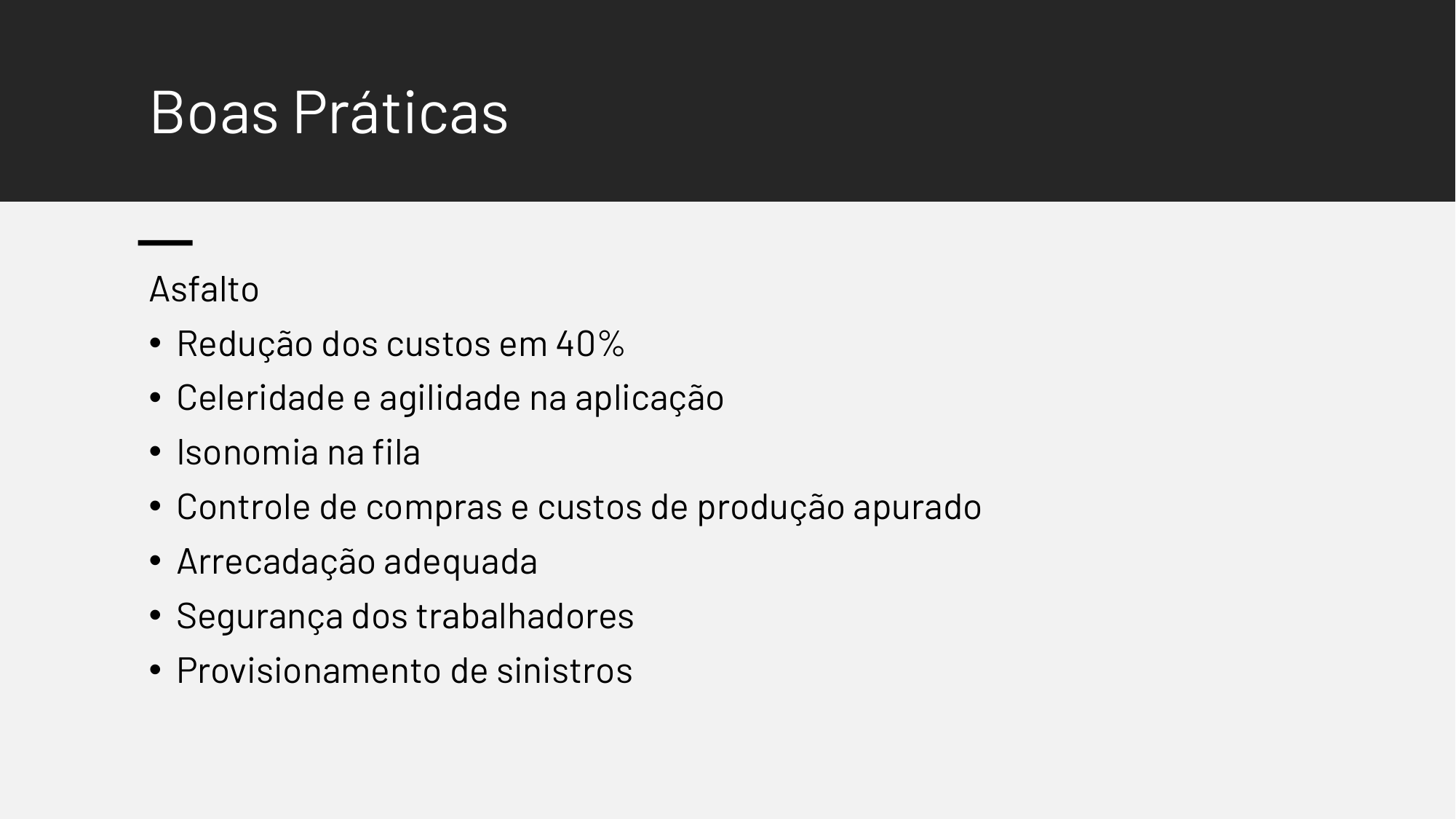

# Boas Práticas

Asfalto
Redução dos custos em 40%
Celeridade e agilidade na aplicação
Isonomia na fila
Controle de compras e custos de produção apurado
Arrecadação adequada
Segurança dos trabalhadores
Provisionamento de sinistros